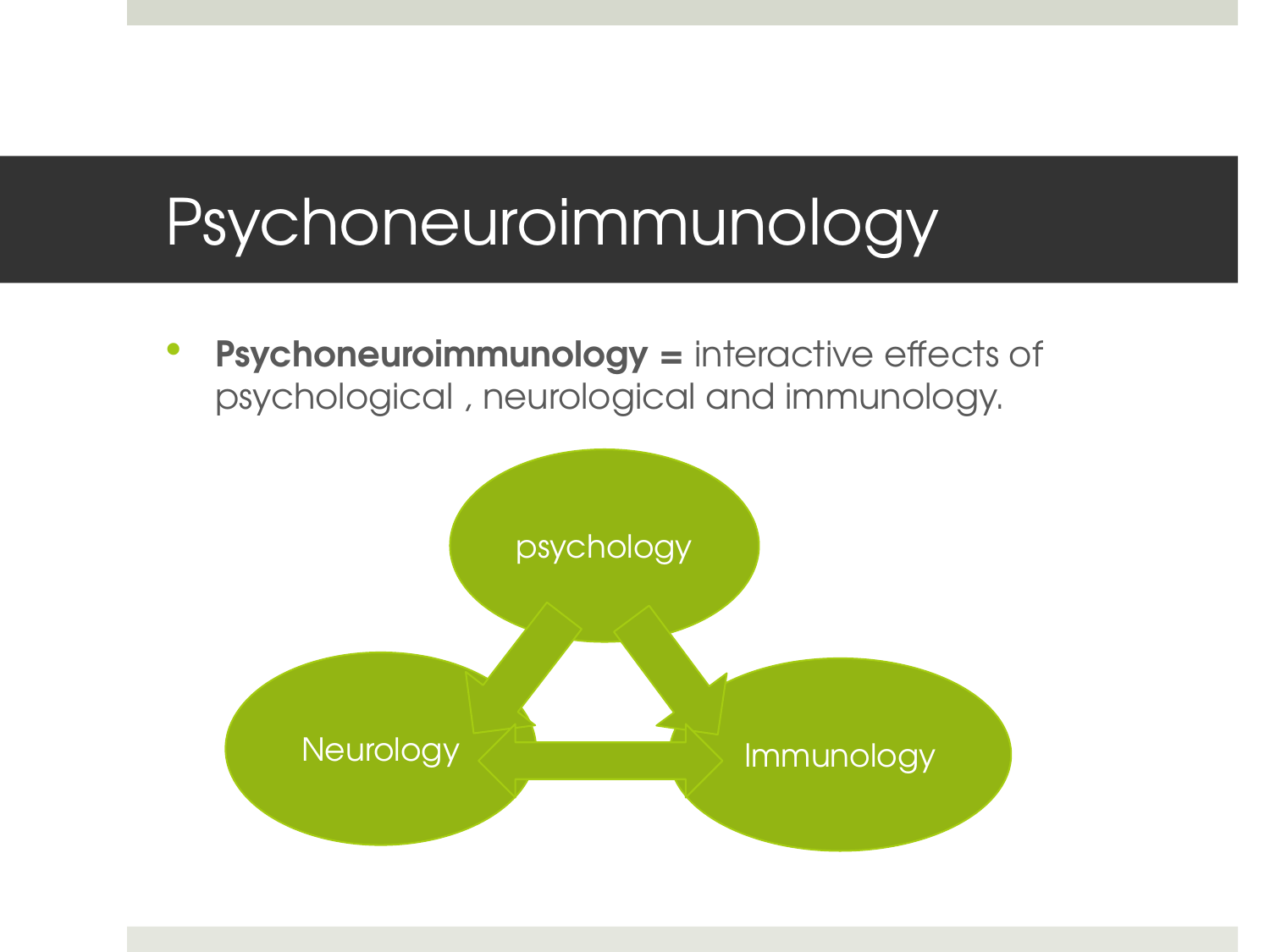

# Psychoneuroimmunology
Psychoneuroimmunology = interactive effects of psychological , neurological and immunology.
psychology

Neurology
Immunology